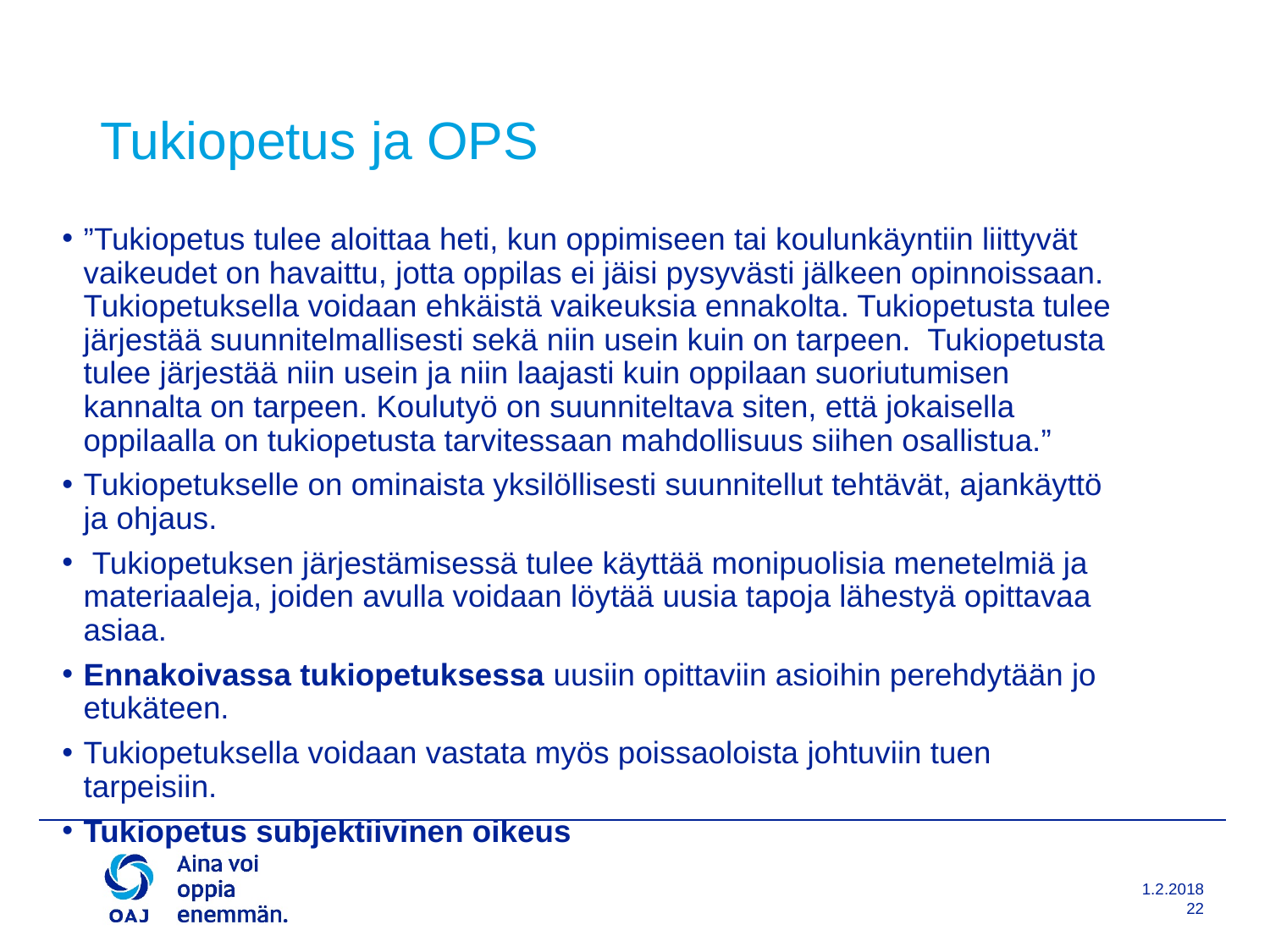

# Tukiopetus ja OPS
”Tukiopetus tulee aloittaa heti, kun oppimiseen tai koulunkäyntiin liittyvät vaikeudet on havaittu, jotta oppilas ei jäisi pysyvästi jälkeen opinnoissaan. Tukiopetuksella voidaan ehkäistä vaikeuksia ennakolta. Tukiopetusta tulee järjestää suunnitelmallisesti sekä niin usein kuin on tarpeen.  Tukiopetusta tulee järjestää niin usein ja niin laajasti kuin oppilaan suoriutumisen kannalta on tarpeen. Koulutyö on suunniteltava siten, että jokaisella oppilaalla on tukiopetusta tarvitessaan mahdollisuus siihen osallistua.”
Tukiopetukselle on ominaista yksilöllisesti suunnitellut tehtävät, ajankäyttö ja ohjaus.
 Tukiopetuksen järjestämisessä tulee käyttää monipuolisia menetelmiä ja materiaaleja, joiden avulla voidaan löytää uusia tapoja lähestyä opittavaa asiaa.
Ennakoivassa tukiopetuksessa uusiin opittaviin asioihin perehdytään jo etukäteen.
Tukiopetuksella voidaan vastata myös poissaoloista johtuviin tuen tarpeisiin.
Tukiopetus subjektiivinen oikeus